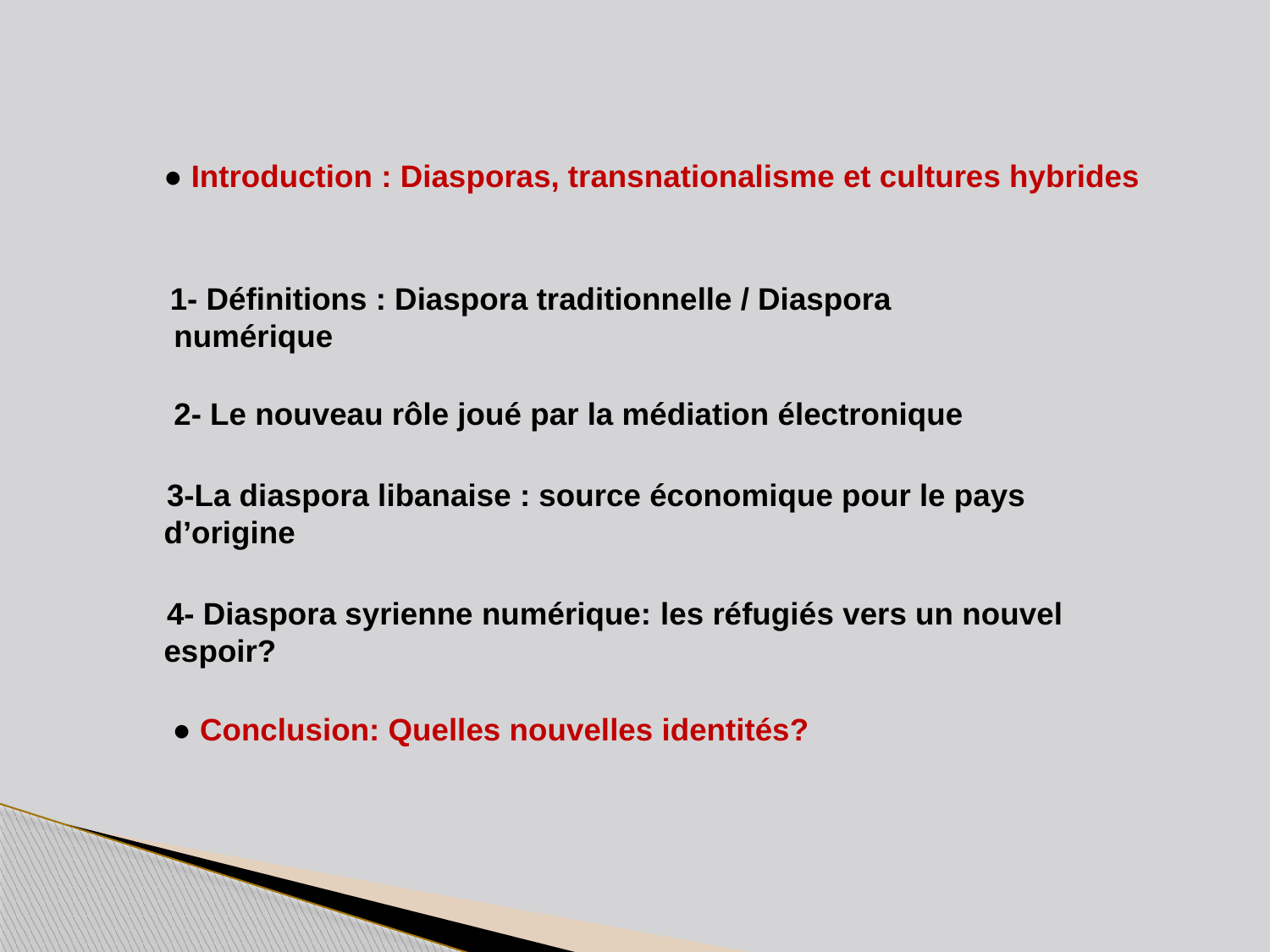

● Introduction : Diasporas, transnationalisme et cultures hybrides

     1- Définitions : Diaspora traditionnelle / Diaspora            numérique
2- Le nouveau rôle joué par la médiation électronique

    3-La diaspora libanaise : source économique pour le pays d’origine

    4- Diaspora syrienne numérique: les réfugiés vers un nouvel espoir?
 ● Conclusion: Quelles nouvelles identités?